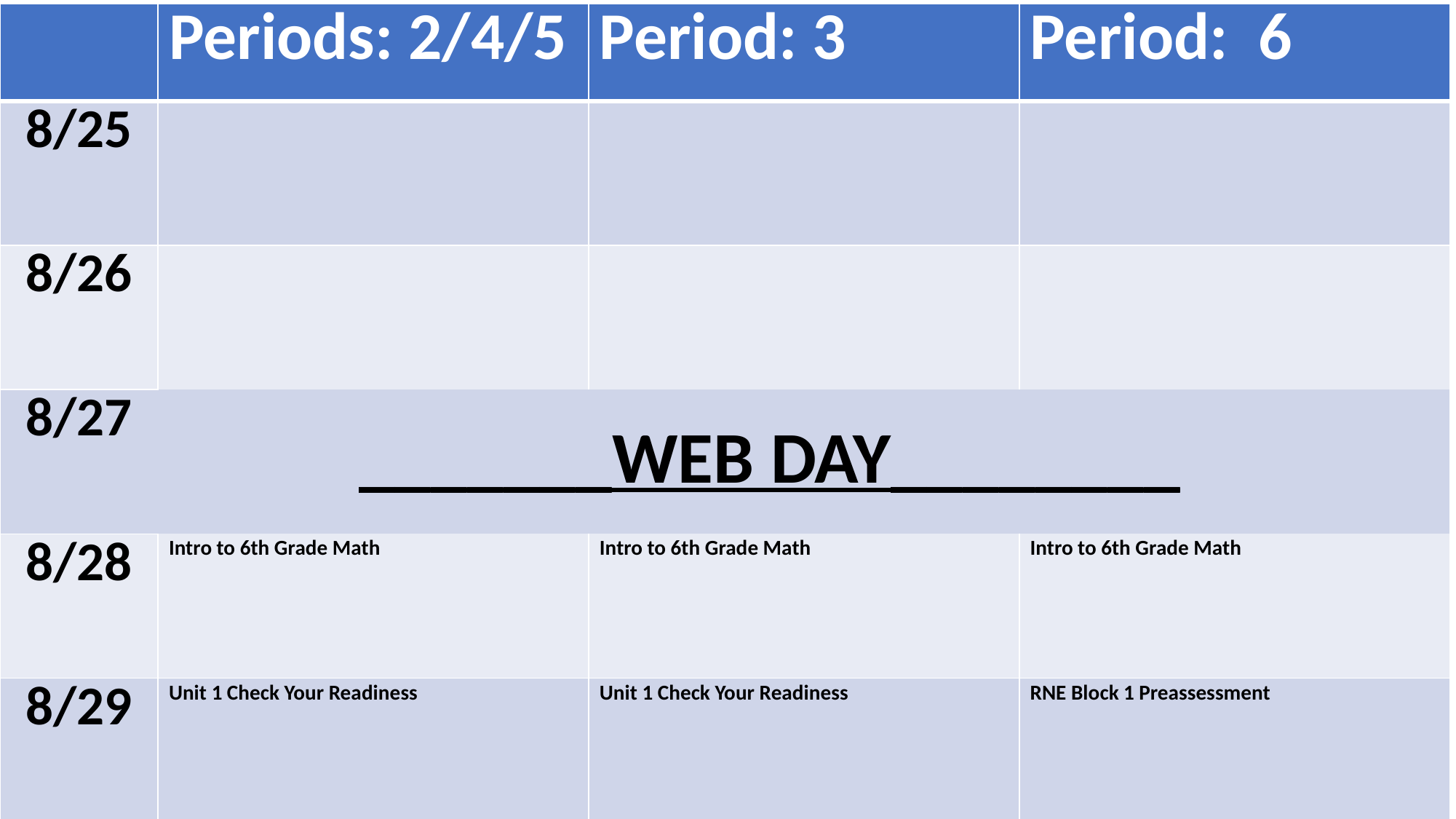

|  | Periods: 2/4/5 | Period: 3 | Period:  6 |
| --- | --- | --- | --- |
| 8/25 |  |  |  |
| 8/26 |  |  |  |
| 8/27 |  |  |  |
| 8/28 | Intro to 6th Grade Math | Intro to 6th Grade Math | Intro to 6th Grade Math |
| 8/29 | Unit 1 Check Your Readiness | Unit 1 Check Your Readiness | RNE Block 1 Preassessment |
_______WEB DAY________